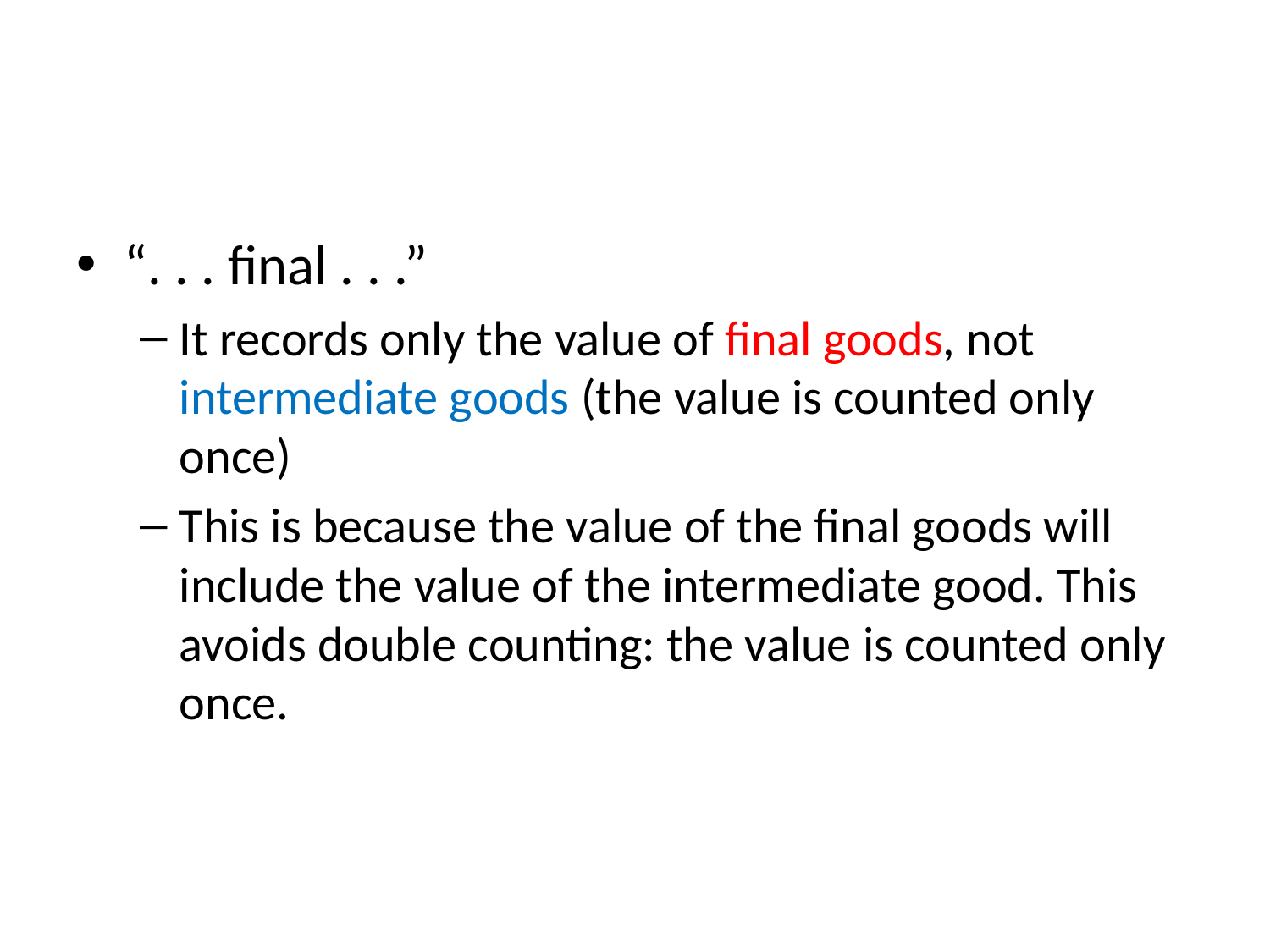

#
“. . . final . . .”
It records only the value of final goods, not intermediate goods (the value is counted only once)
This is because the value of the final goods will include the value of the intermediate good. This avoids double counting: the value is counted only once.